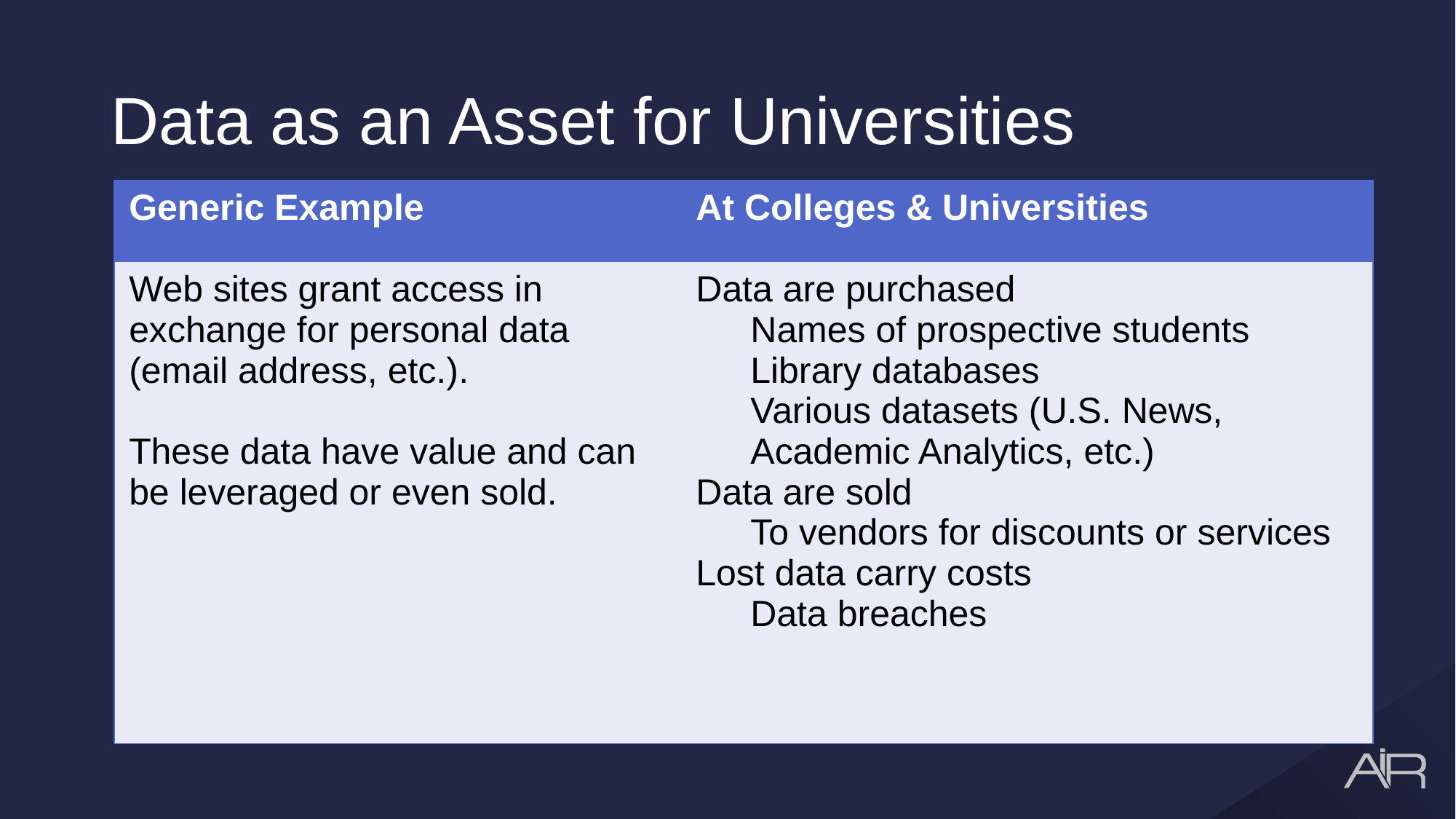

# Data as an Asset for Universities
| Generic Example | At Colleges & Universities |
| --- | --- |
| Web sites grant access in exchange for personal data (email address, etc.). These data have value and can be leveraged or even sold. | Data are purchased Names of prospective students Library databases Various datasets (U.S. News, Academic Analytics, etc.) Data are sold To vendors for discounts or services Lost data carry costs Data breaches |